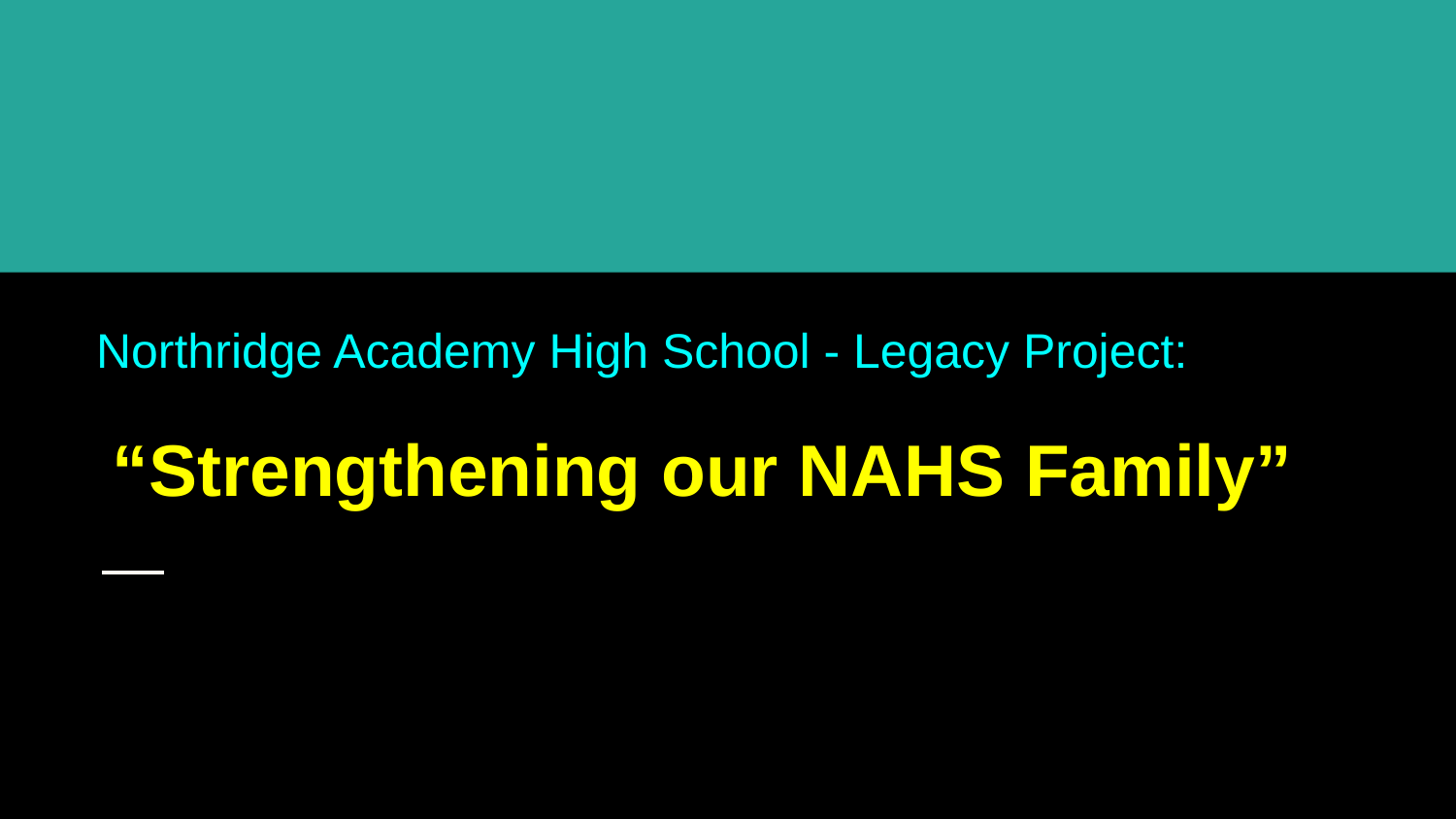

Northridge Academy High School - Legacy Project:
“Strengthening our NAHS Family”